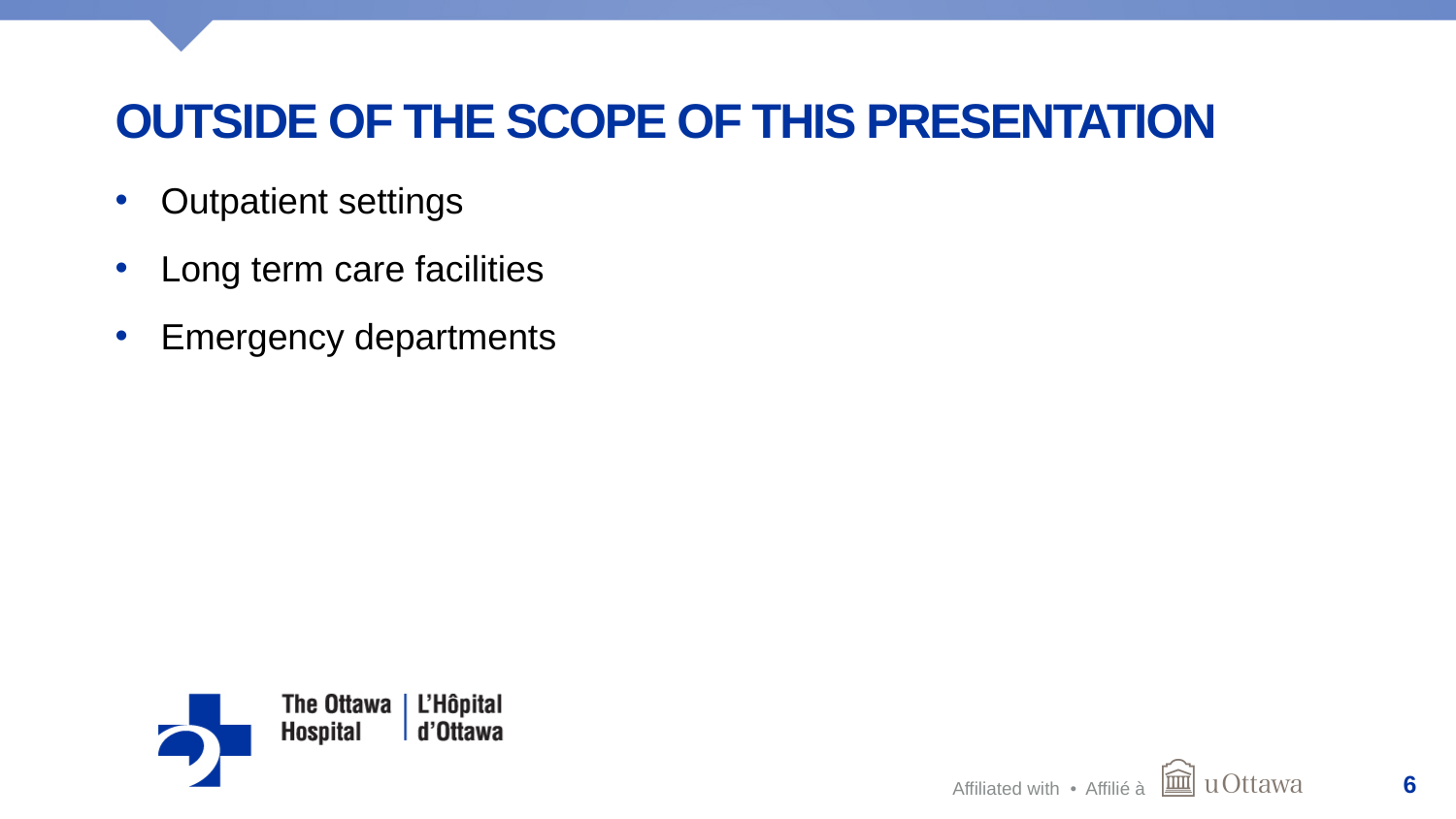

# Outside of the scope of this presentation
Outpatient settings
Long term care facilities
Emergency departments

6